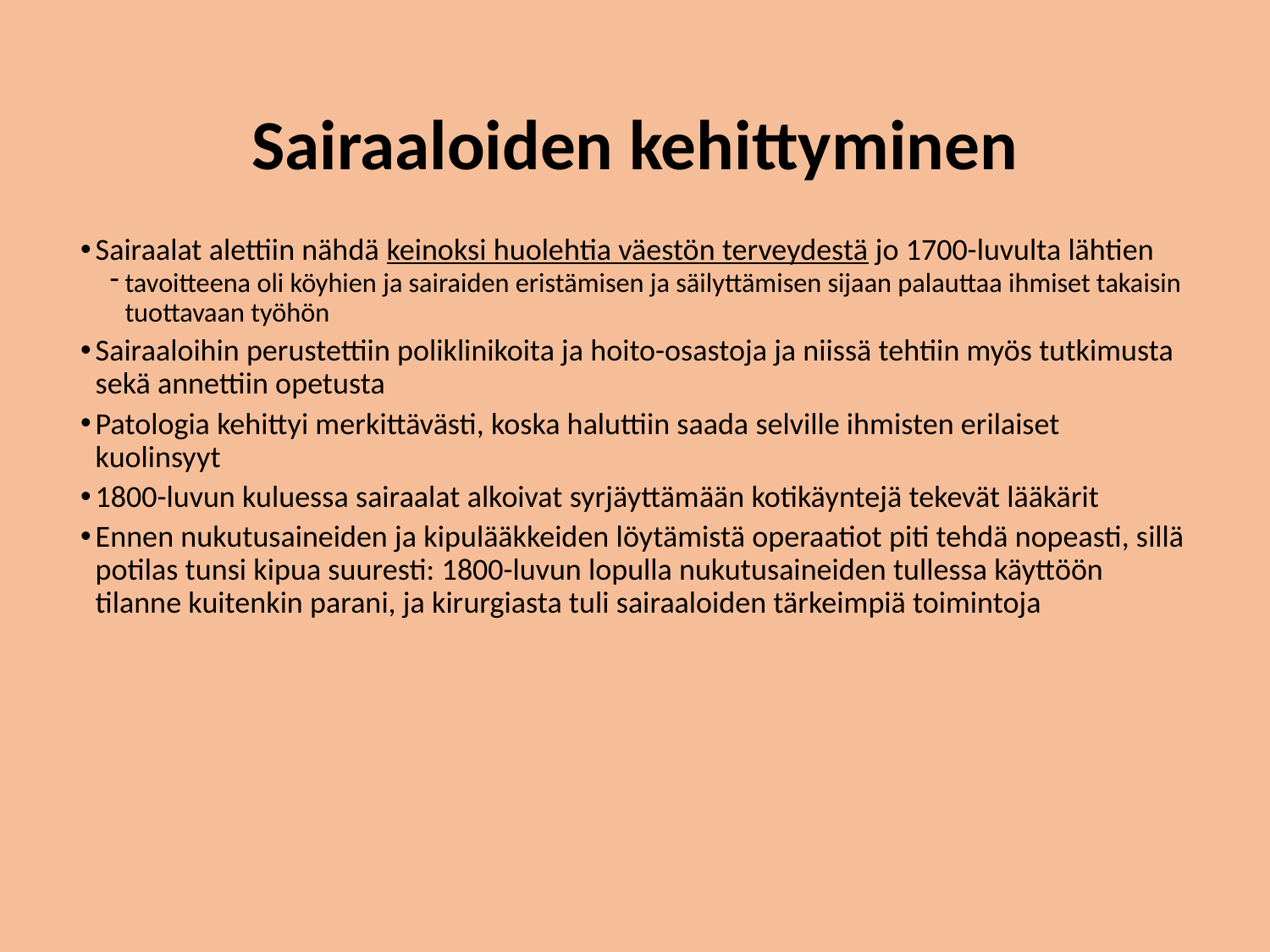

# Sairaaloiden kehittyminen
Sairaalat alettiin nähdä keinoksi huolehtia väestön terveydestä jo 1700-luvulta lähtien
tavoitteena oli köyhien ja sairaiden eristämisen ja säilyttämisen sijaan palauttaa ihmiset takaisin tuottavaan työhön
Sairaaloihin perustettiin poliklinikoita ja hoito-osastoja ja niissä tehtiin myös tutkimusta sekä annettiin opetusta
Patologia kehittyi merkittävästi, koska haluttiin saada selville ihmisten erilaiset kuolinsyyt
1800-luvun kuluessa sairaalat alkoivat syrjäyttämään kotikäyntejä tekevät lääkärit
Ennen nukutusaineiden ja kipulääkkeiden löytämistä operaatiot piti tehdä nopeasti, sillä potilas tunsi kipua suuresti: 1800-luvun lopulla nukutusaineiden tullessa käyttöön tilanne kuitenkin parani, ja kirurgiasta tuli sairaaloiden tärkeimpiä toimintoja